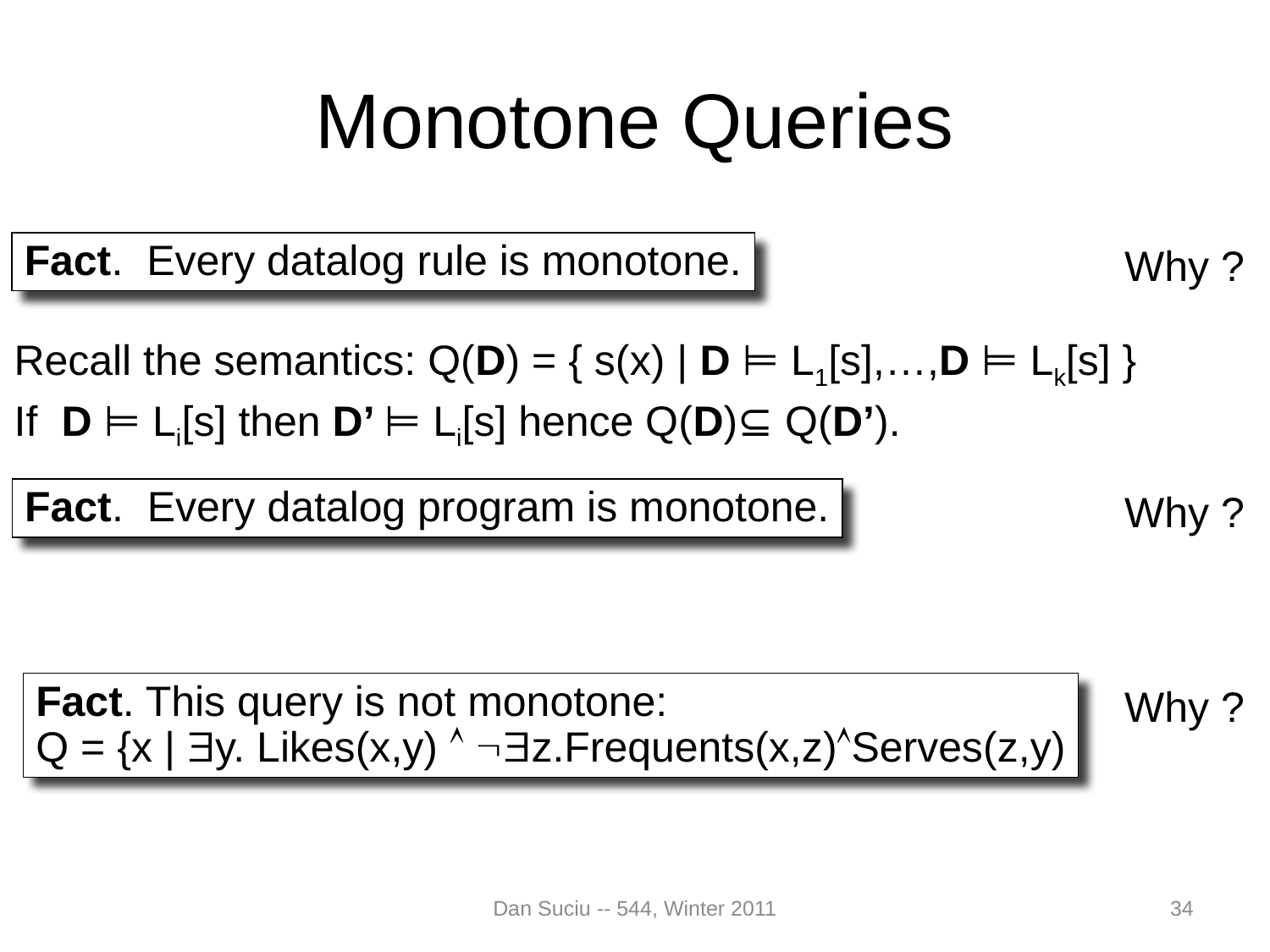

# Monotone Queries
Fact.  Every datalog rule is monotone.
Why ?
Recall the semantics: Q(D) = { s(x) | D ⊨ L1[s],…,D ⊨ Lk[s] }
If  D ⊨ Li[s] then D’ ⊨ Li[s] hence Q(D)⊆ Q(D’).
Fact.  Every datalog program is monotone.
Why ?
Fact. This query is not monotone:
Q = {x | ∃y. Likes(x,y) ∧ ¬∃z.Frequents(x,z)∧Serves(z,y)
Why ?
Dan Suciu -- 544, Winter 2011
34